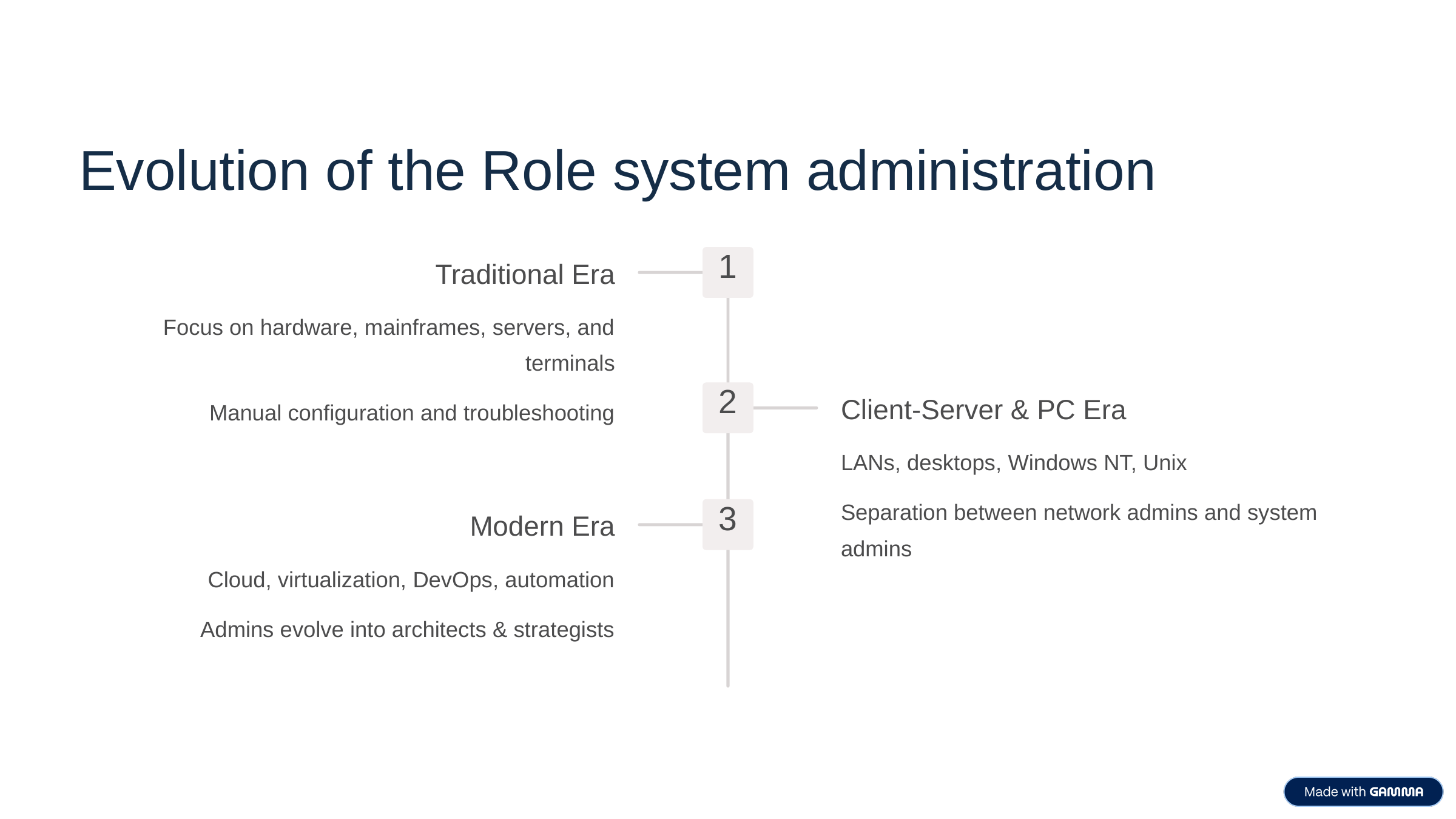

Evolution of the Role system administration

1
Traditional Era

Focus on hardware, mainframes, servers, and terminals

2
Manual configuration and troubleshooting
Client-Server & PC Era

LANs, desktops, Windows NT, Unix
Separation between network admins and system admins

3
Modern Era

Cloud, virtualization, DevOps, automation
Admins evolve into architects & strategists